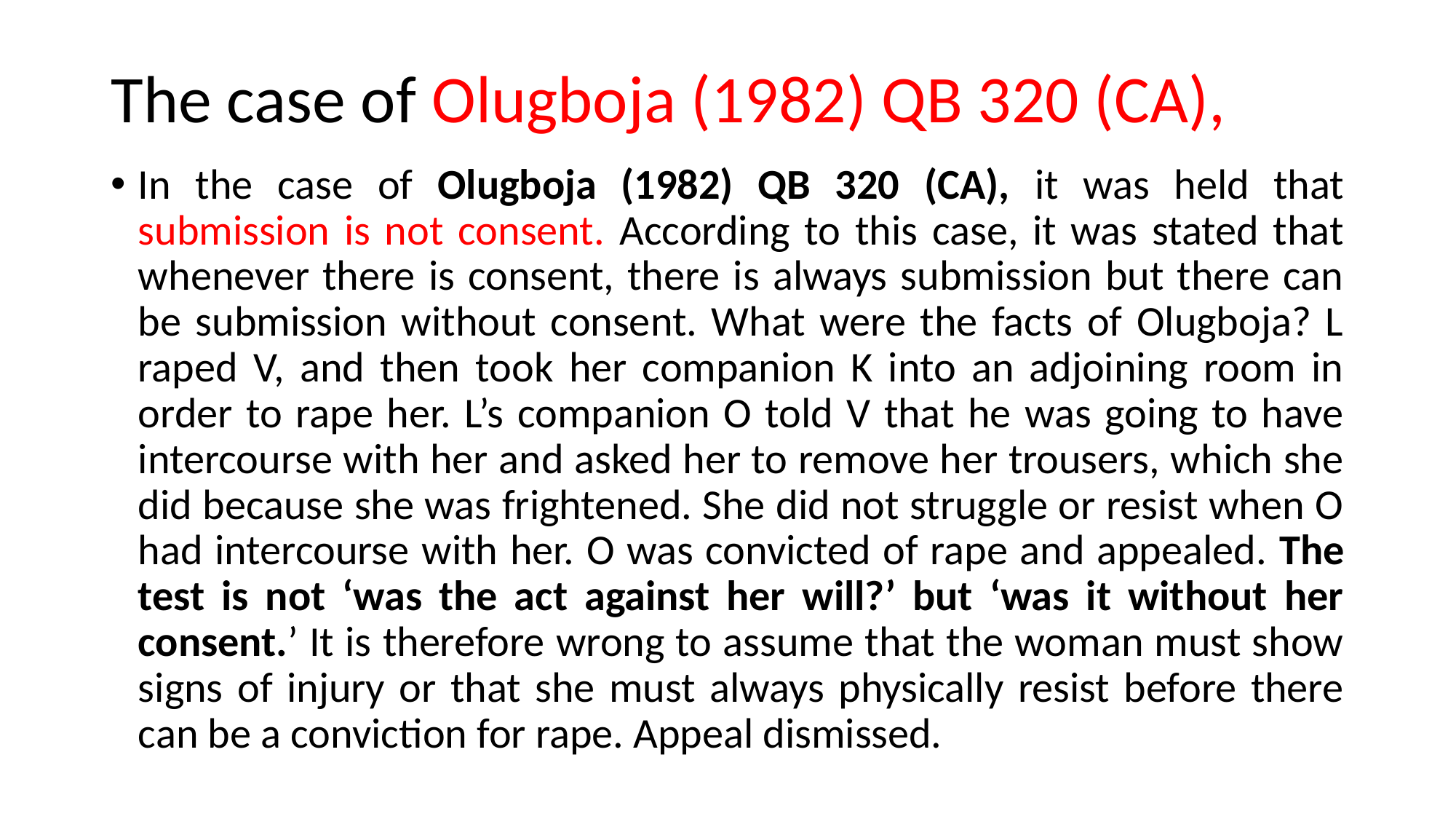

# The case of Olugboja (1982) QB 320 (CA),
In the case of Olugboja (1982) QB 320 (CA), it was held that submission is not consent. According to this case, it was stated that whenever there is consent, there is always submission but there can be submission without consent. What were the facts of Olugboja? L raped V, and then took her companion K into an adjoining room in order to rape her. L’s companion O told V that he was going to have intercourse with her and asked her to remove her trousers, which she did because she was frightened. She did not struggle or resist when O had intercourse with her. O was convicted of rape and appealed. The test is not ‘was the act against her will?’ but ‘was it without her consent.’ It is therefore wrong to assume that the woman must show signs of injury or that she must always physically resist before there can be a conviction for rape. Appeal dismissed.